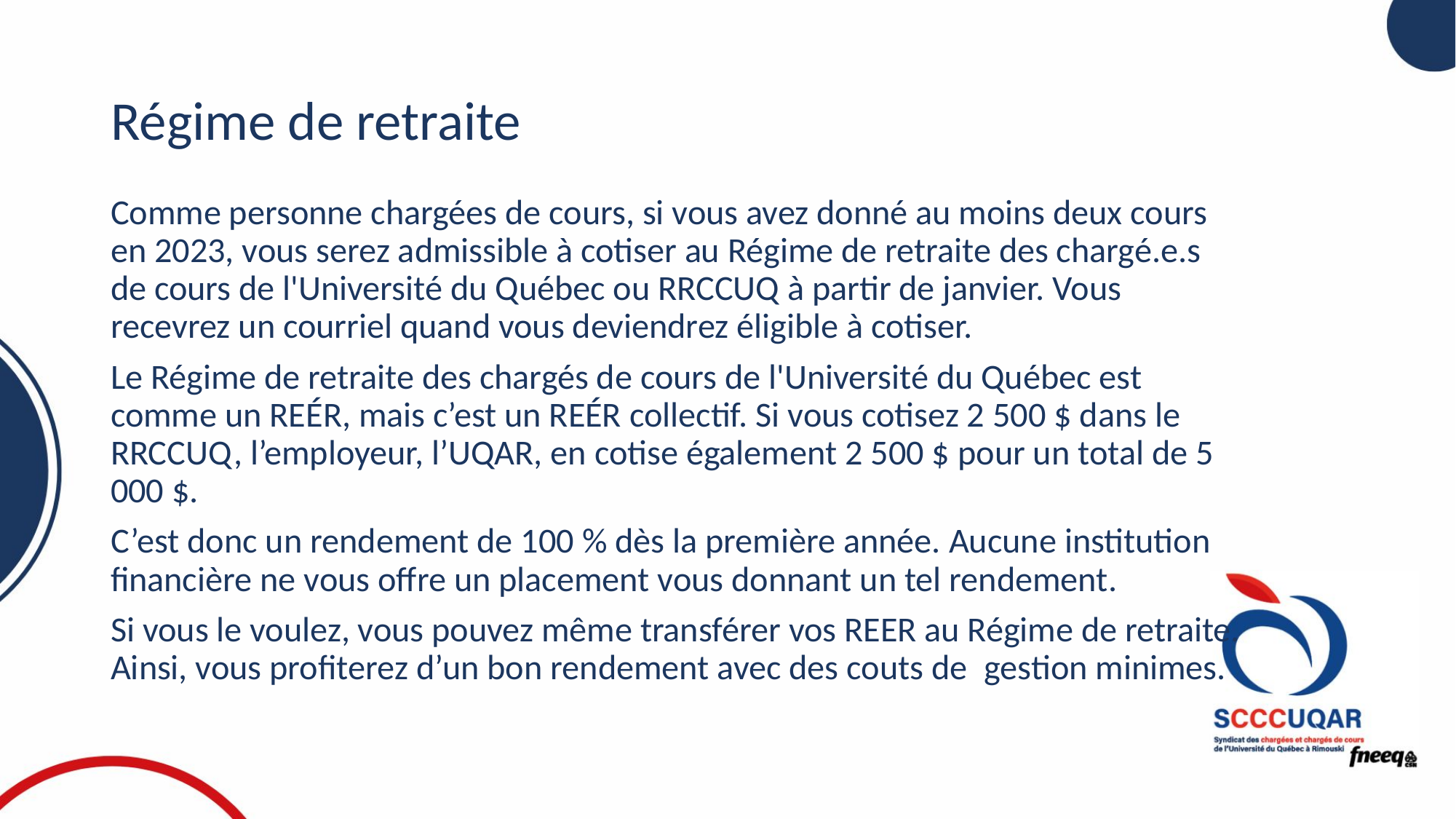

# Régime de retraite
Comme personne chargées de cours, si vous avez donné au moins deux cours en 2023, vous serez admissible à cotiser au Régime de retraite des chargé.e.s de cours de l'Université du Québec ou RRCCUQ à partir de janvier. Vous recevrez un courriel quand vous deviendrez éligible à cotiser.
Le Régime de retraite des chargés de cours de l'Université du Québec est comme un REÉR, mais c’est un REÉR collectif. Si vous cotisez 2 500 $ dans le RRCCUQ, l’employeur, l’UQAR, en cotise également 2 500 $ pour un total de 5 000 $.
C’est donc un rendement de 100 % dès la première année. Aucune institution financière ne vous offre un placement vous donnant un tel rendement.
Si vous le voulez, vous pouvez même transférer vos REER au Régime de retraite. Ainsi, vous profiterez d’un bon rendement avec des couts de  gestion minimes.